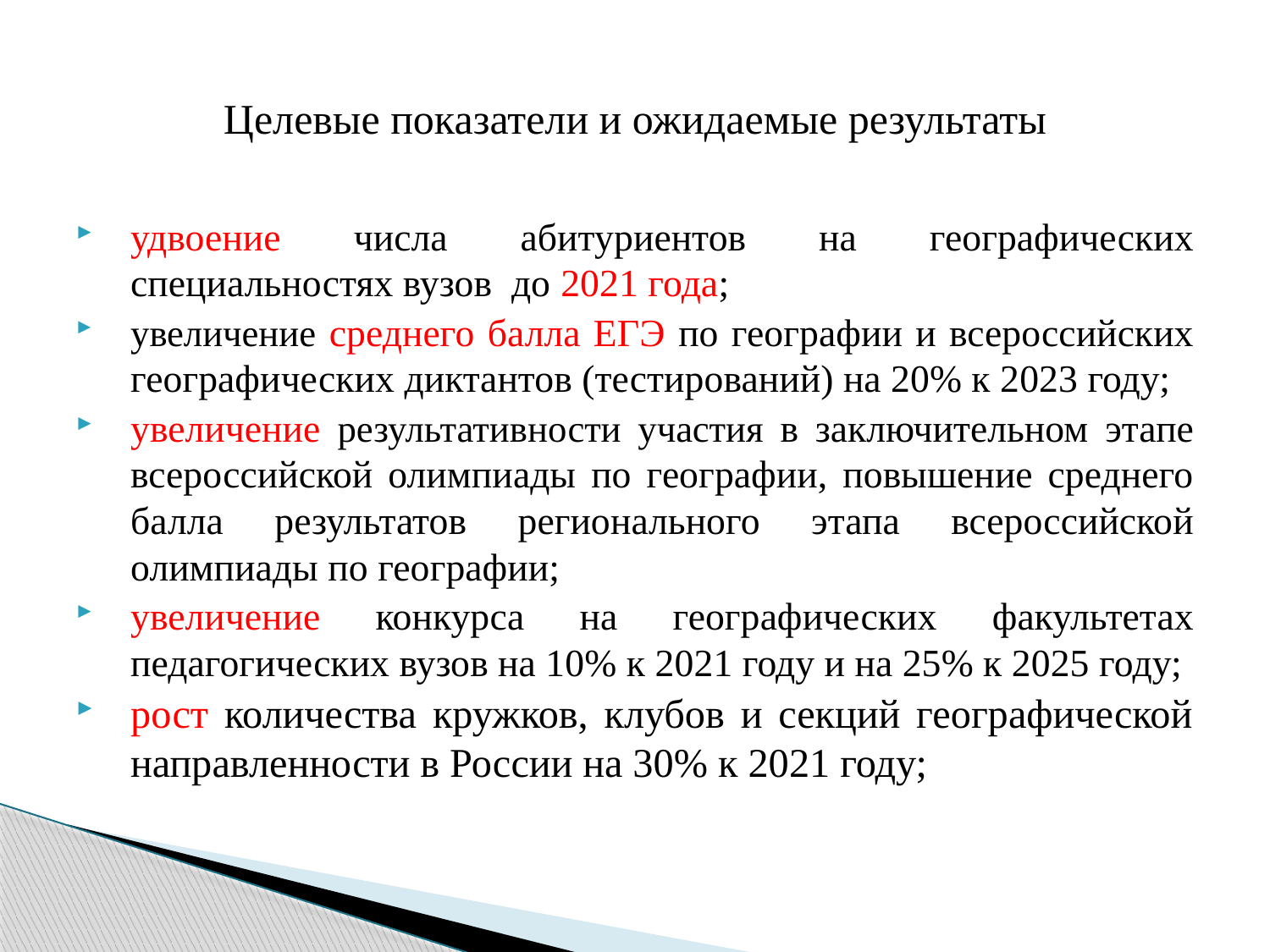

# Целевые показатели и ожидаемые результаты
удвоение числа абитуриентов на географических специальностях вузов  до 2021 года;
увеличение среднего балла ЕГЭ по географии и всероссийских географических диктантов (тестирований) на 20% к 2023 году;
увеличение результативности участия в заключительном этапе всероссийской олимпиады по географии, повышение среднего балла результатов регионального этапа всероссийской олимпиады по географии;
увеличение конкурса на географических факультетах педагогических вузов на 10% к 2021 году и на 25% к 2025 году;
рост количества кружков, клубов и секций географической направленности в России на 30% к 2021 году;